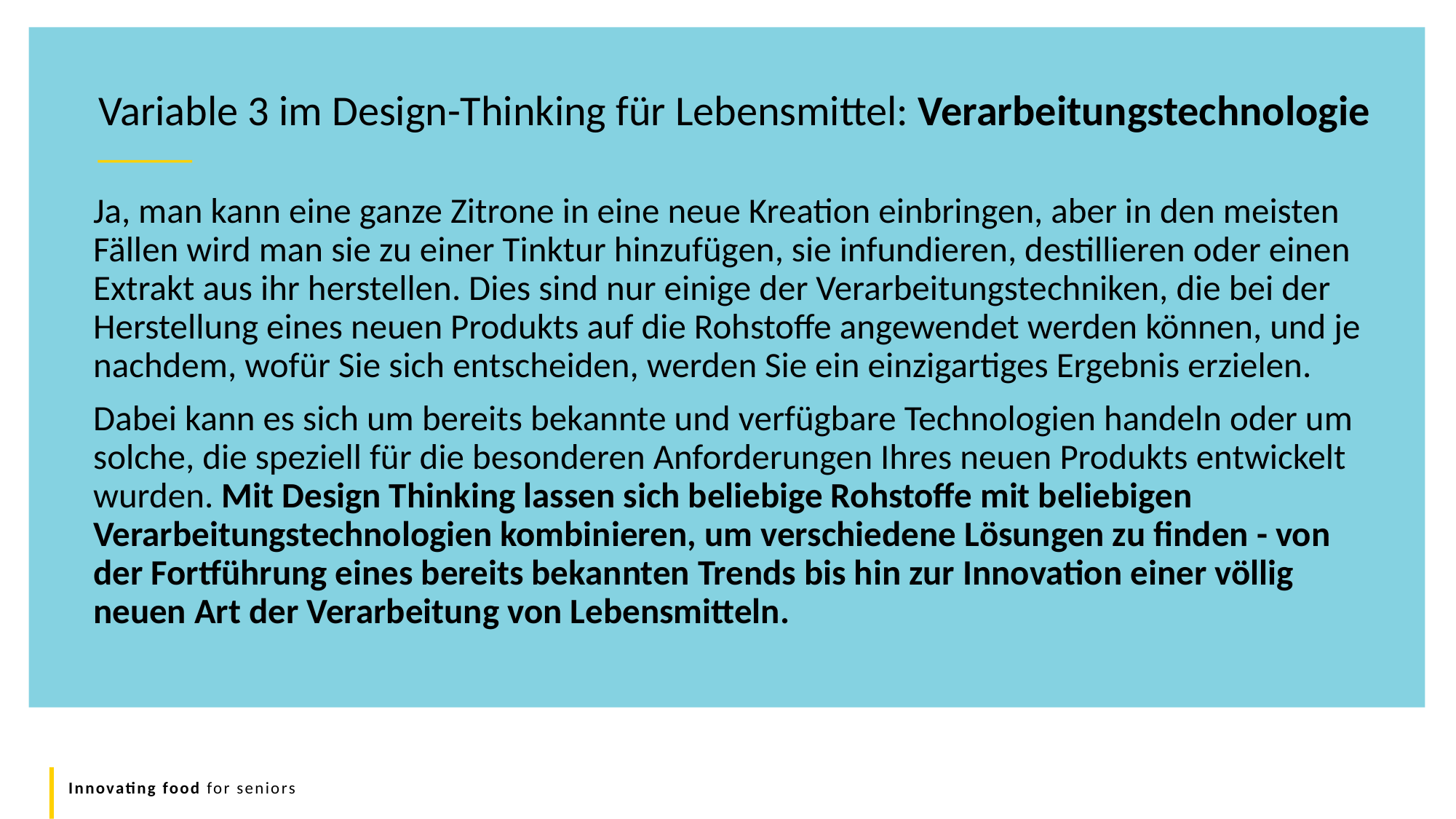

Variable 3 im Design-Thinking für Lebensmittel: Verarbeitungstechnologie
Ja, man kann eine ganze Zitrone in eine neue Kreation einbringen, aber in den meisten Fällen wird man sie zu einer Tinktur hinzufügen, sie infundieren, destillieren oder einen Extrakt aus ihr herstellen. Dies sind nur einige der Verarbeitungstechniken, die bei der Herstellung eines neuen Produkts auf die Rohstoffe angewendet werden können, und je nachdem, wofür Sie sich entscheiden, werden Sie ein einzigartiges Ergebnis erzielen.
Dabei kann es sich um bereits bekannte und verfügbare Technologien handeln oder um solche, die speziell für die besonderen Anforderungen Ihres neuen Produkts entwickelt wurden. Mit Design Thinking lassen sich beliebige Rohstoffe mit beliebigen Verarbeitungstechnologien kombinieren, um verschiedene Lösungen zu finden - von der Fortführung eines bereits bekannten Trends bis hin zur Innovation einer völlig neuen Art der Verarbeitung von Lebensmitteln.